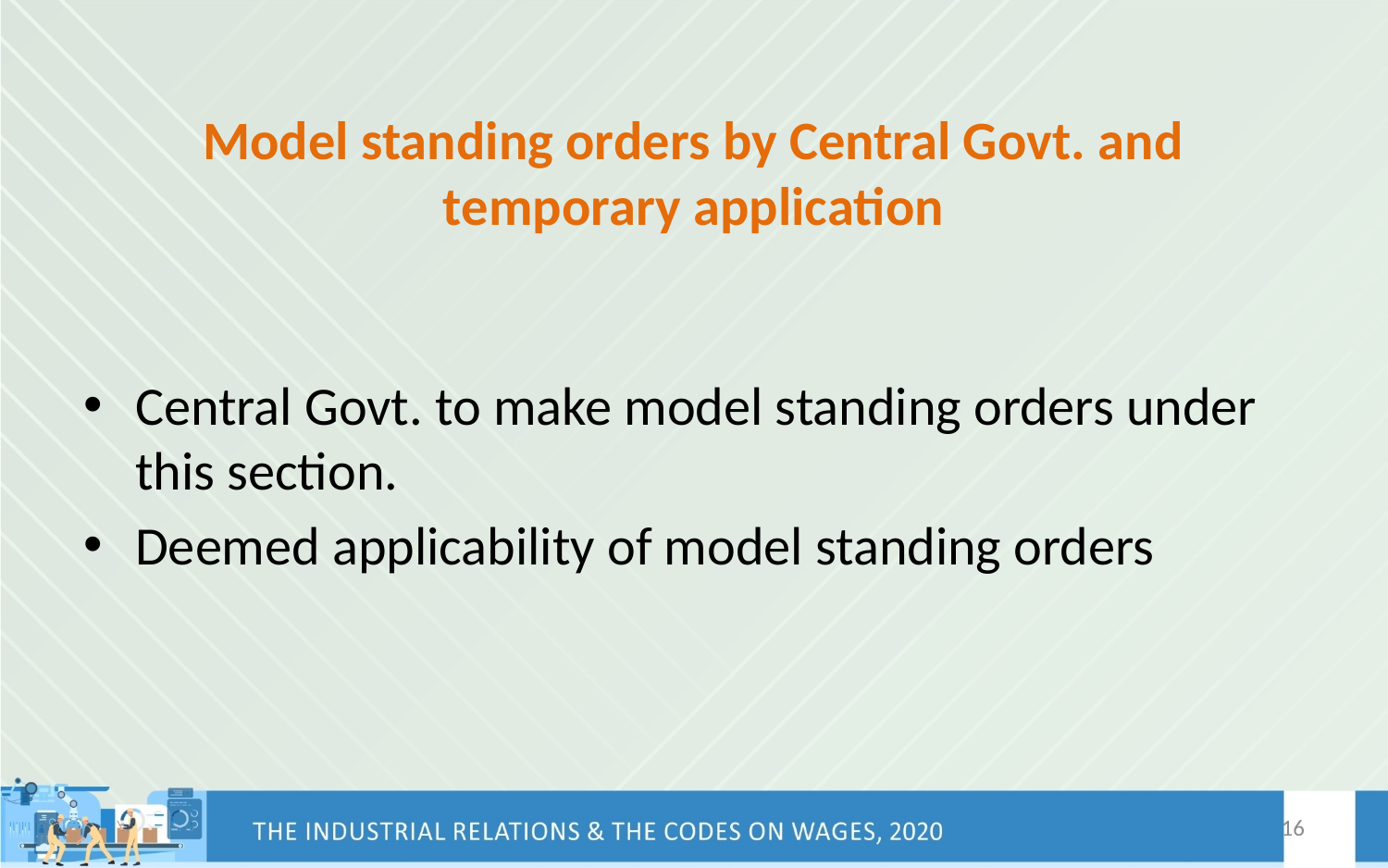

# Model standing orders by Central Govt. and temporary application
Central Govt. to make model standing orders under this section.
Deemed applicability of model standing orders
16